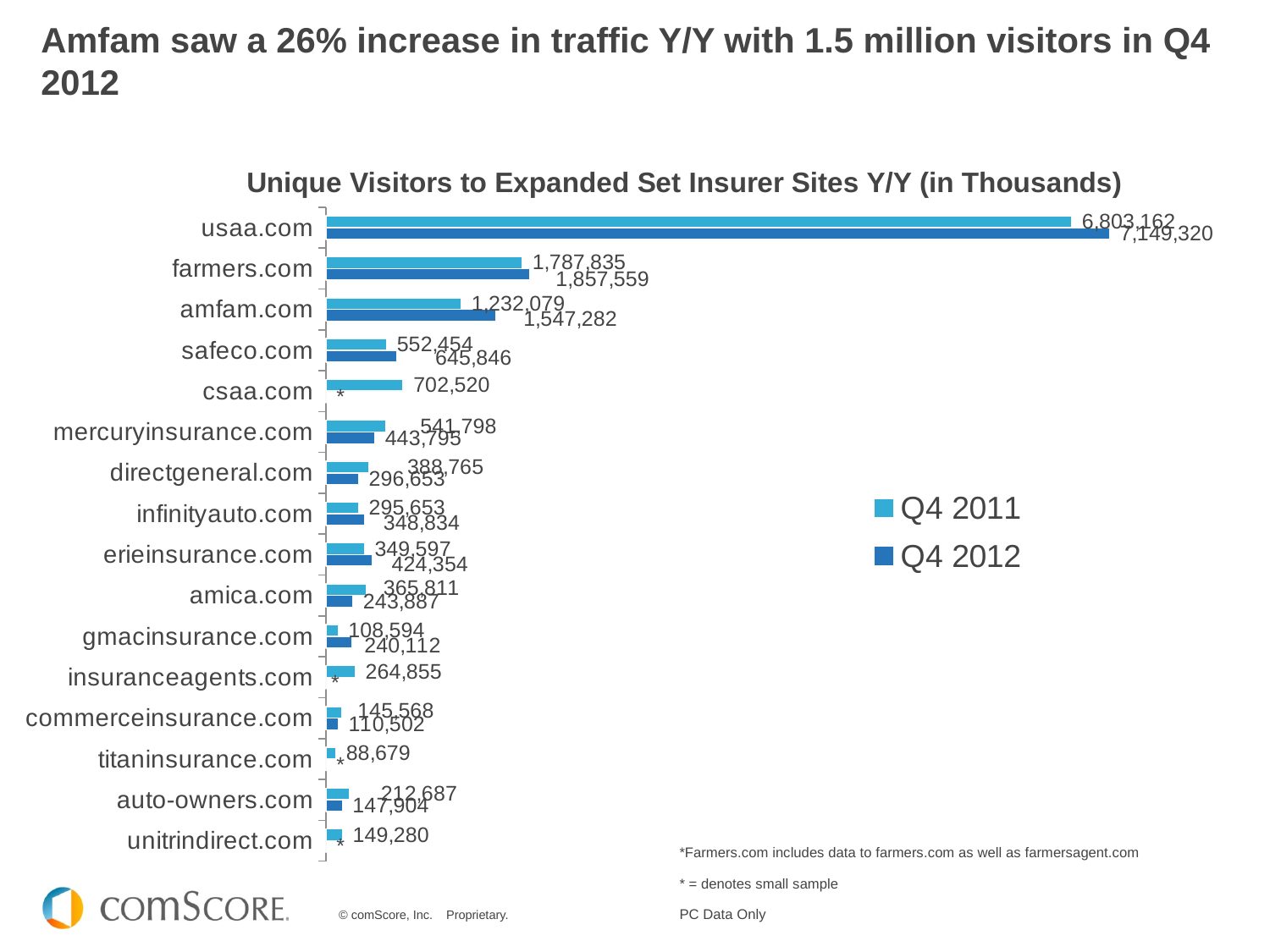

# Amfam saw a 26% increase in traffic Y/Y with 1.5 million visitors in Q4 2012

### Chart: Unique Visitors to Expanded Set Insurer Sites Y/Y (in Thousands)

| Category | Q4 2012 | Q4 2011 |
|---|---|---|
| unitrindirect.com | 0.0 | 149280.3682 |
| auto-owners.com | 147903.689 | 212686.8988 |
| titaninsurance.com | 0.0 | 88679.042 |
| commerceinsurance.com | 110502.4701 | 145567.5892 |
| insuranceagents.com | 0.0 | 264854.5937 |
| gmacinsurance.com | 240111.9594 | 108594.382 |
| amica.com | 243886.8463 | 365810.9709 |
| erieinsurance.com | 424353.7363 | 349597.4841 |
| infinityauto.com | 348834.0409 | 295653.028 |
| directgeneral.com | 296652.6139 | 388764.9983 |
| mercuryinsurance.com | 443794.5311 | 541798.1514 |
| csaa.com | 0.0 | 702520.4857 |
| safeco.com | 645845.5352 | 552453.5758 |
| amfam.com | 1547282.2698 | 1232079.3202 |
| farmers.com | 1857558.5773 | 1787834.9162 |
| usaa.com | 7149319.6415 | 6803161.5457 |
*Farmers.com includes data to farmers.com as well as farmersagent.com
* = denotes small sample
PC Data Only